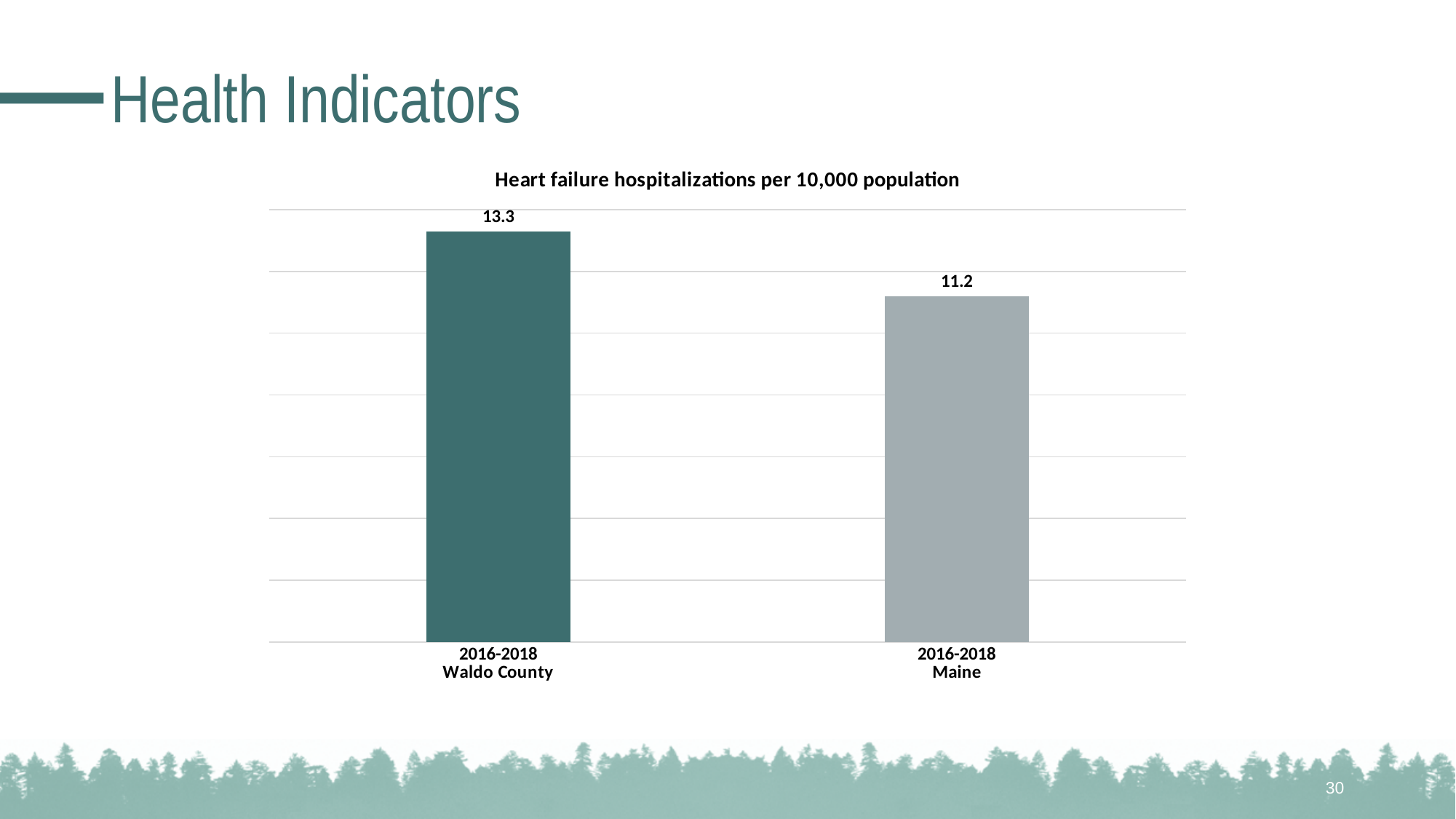

# Health Indicators

### Chart: Heart failure hospitalizations per 10,000 population

| Category |  |
|---|---|
| 2016-2018
Waldo County | 13.3 |
| 2016-2018
Maine | 11.2 |
30